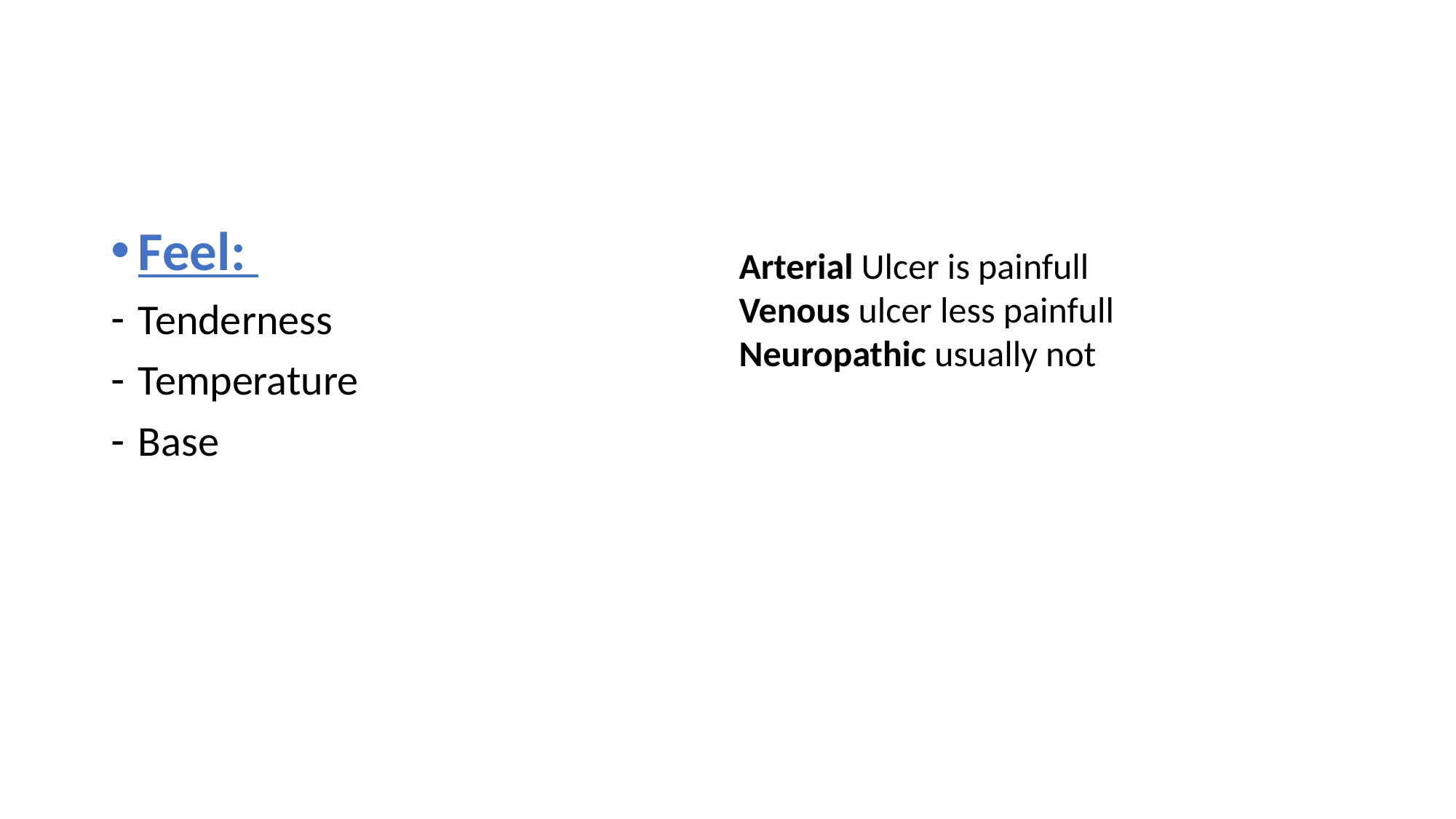

#
Feel:
Tenderness
Temperature
Base
Arterial Ulcer is painfull
Venous ulcer less painfull
Neuropathic usually not